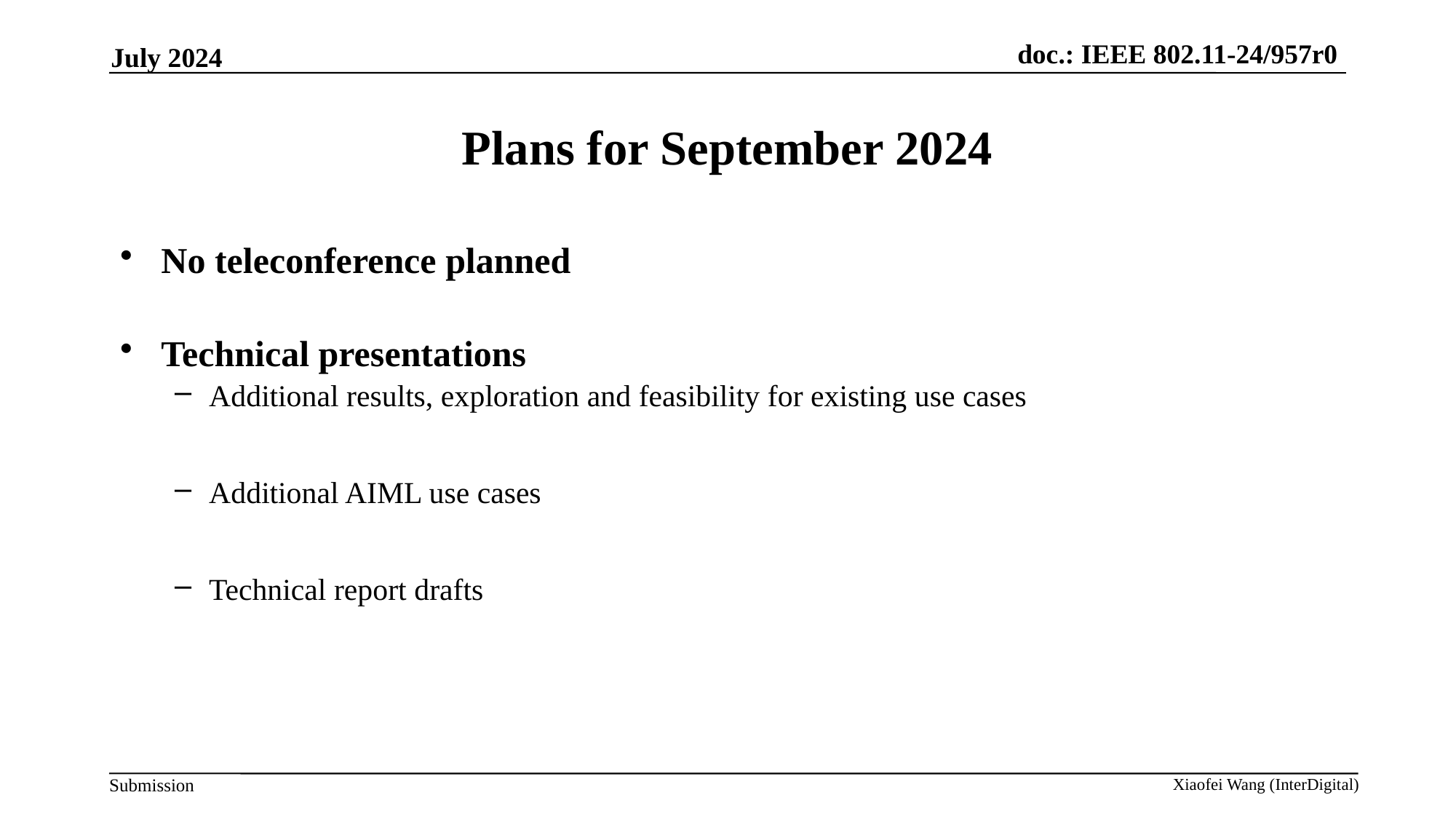

July 2024
# Plans for September 2024
No teleconference planned

Technical presentations
Additional results, exploration and feasibility for existing use cases

Additional AIML use cases

Technical report drafts

Xiaofei Wang (InterDigital)